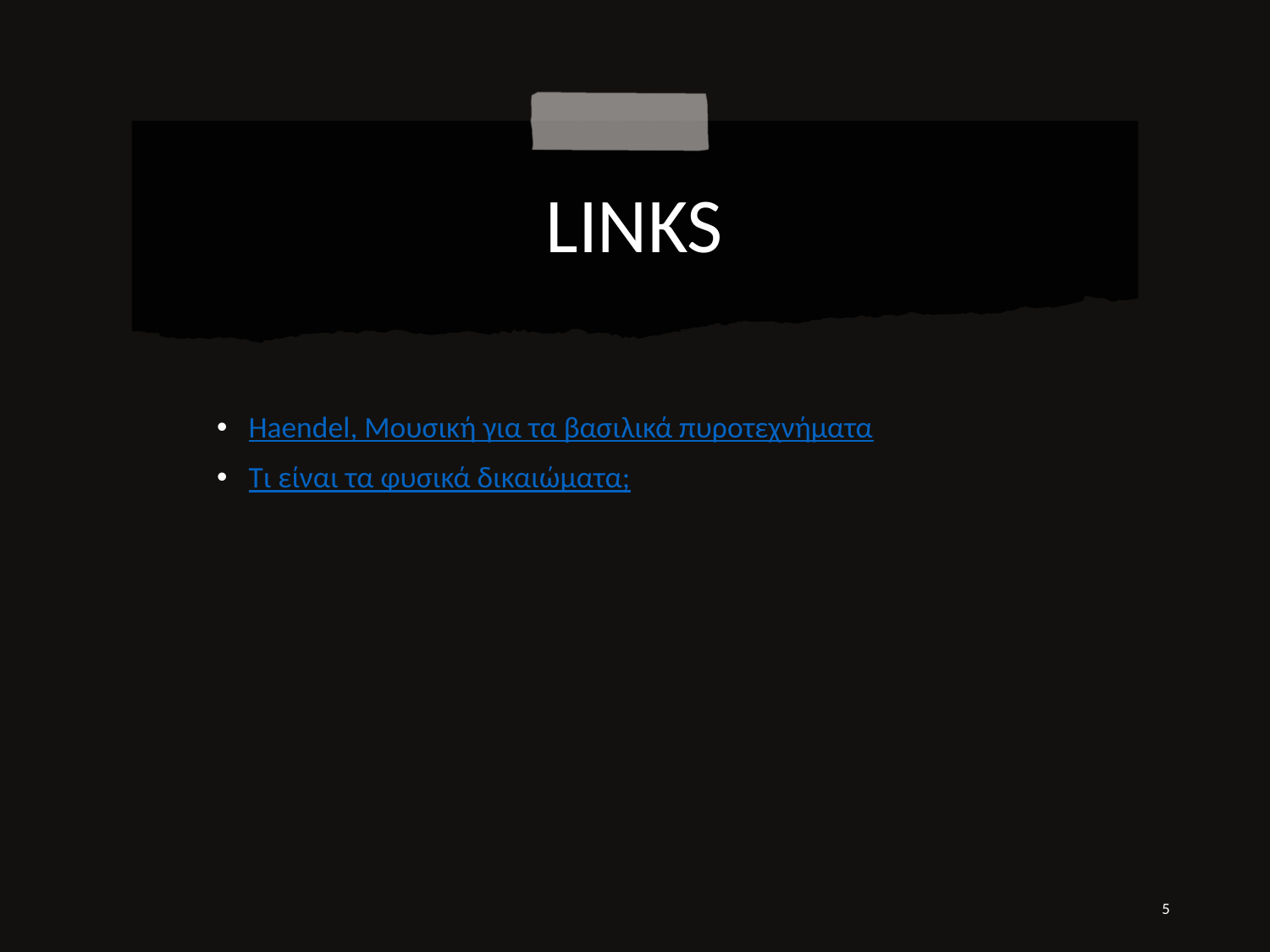

# LINKS
Haendel, Μουσική για τα βασιλικά πυροτεχνήματα
Τι είναι τα φυσικά δικαιώματα;
5